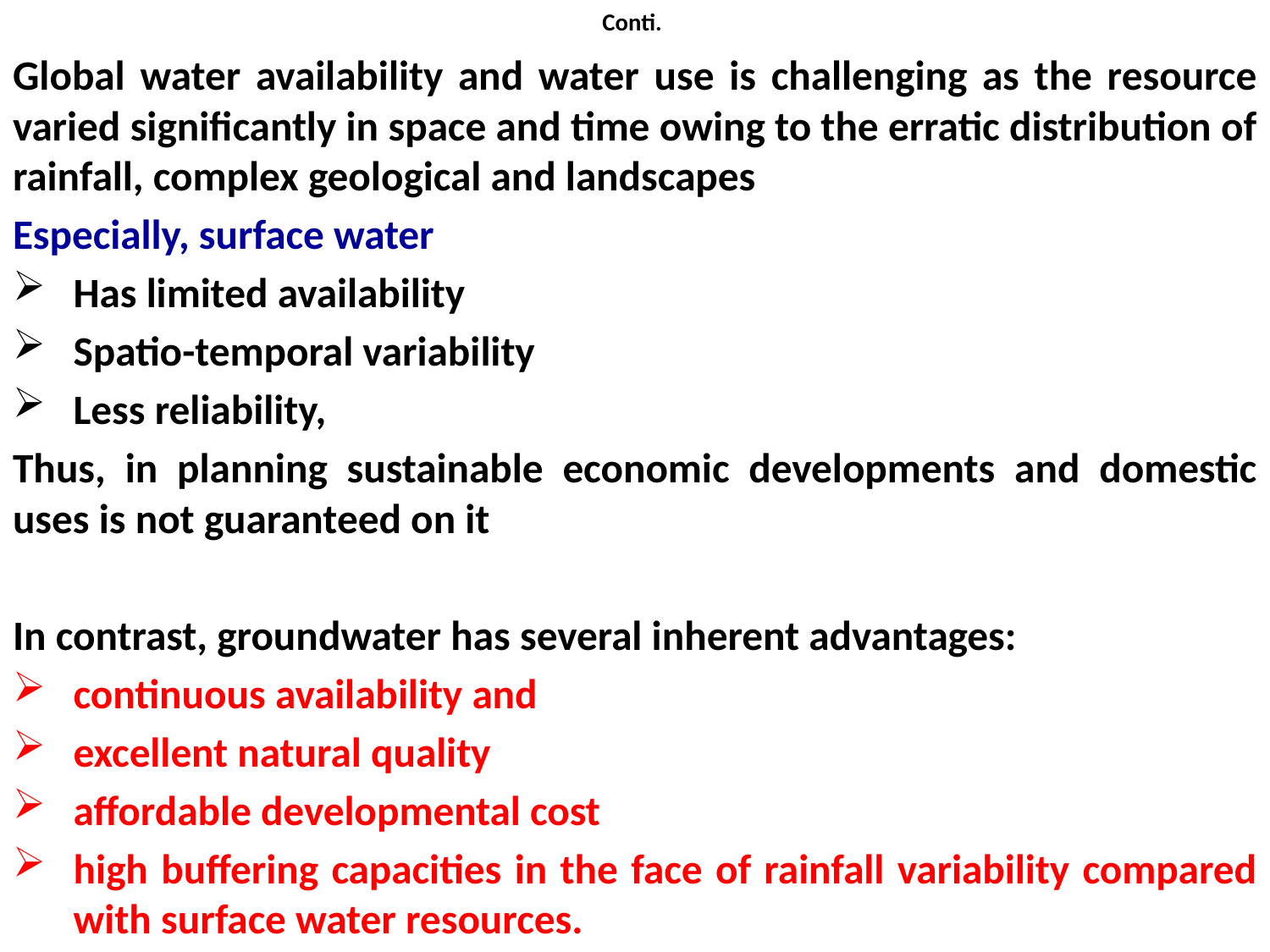

# Conti.
Global water availability and water use is challenging as the resource varied significantly in space and time owing to the erratic distribution of rainfall, complex geological and landscapes
Especially, surface water
Has limited availability
Spatio-temporal variability
Less reliability,
Thus, in planning sustainable economic developments and domestic uses is not guaranteed on it

In contrast, groundwater has several inherent advantages:
continuous availability and
excellent natural quality
affordable developmental cost
high buffering capacities in the face of rainfall variability compared with surface water resources.